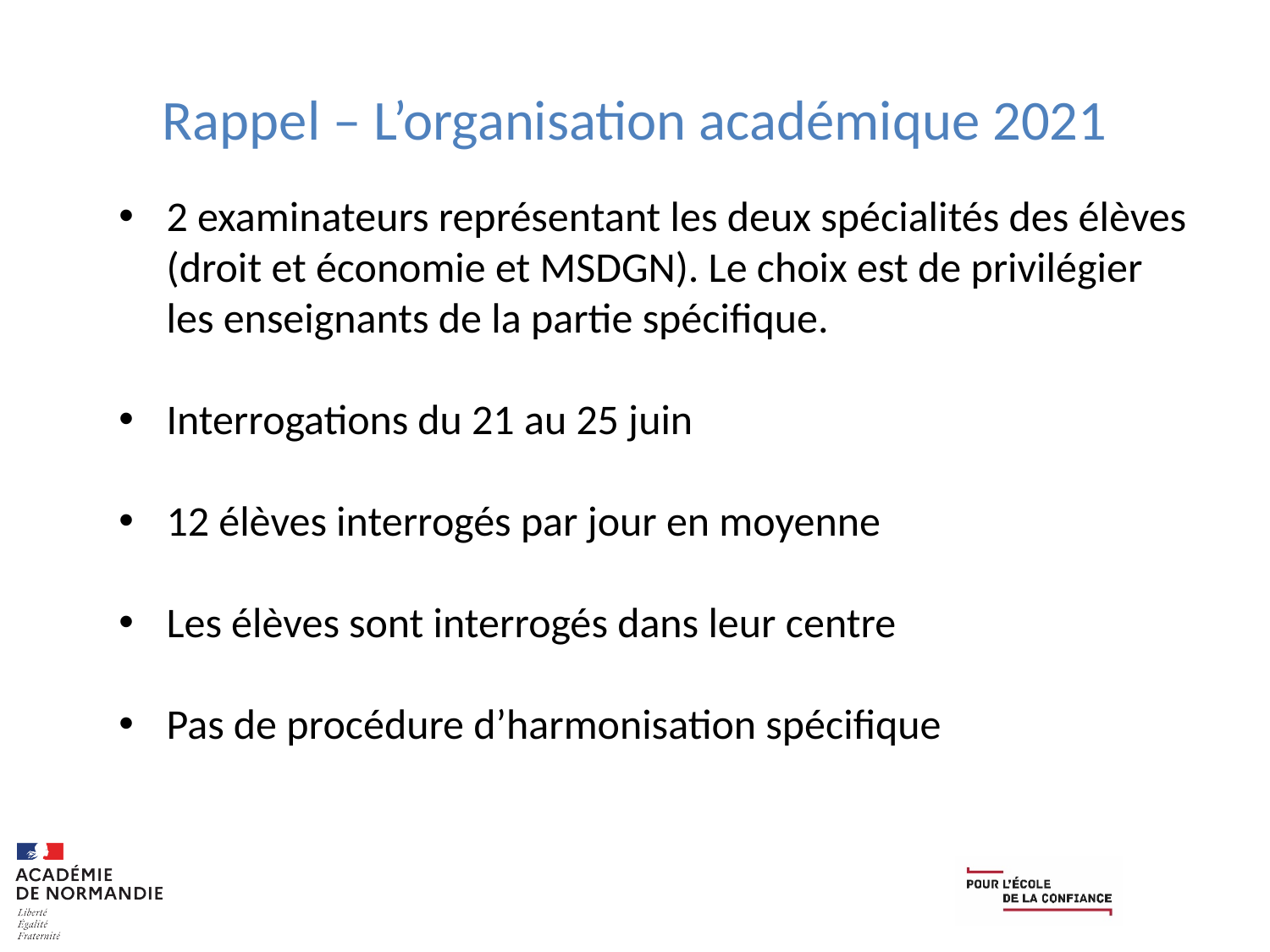

# Rappel – L’organisation académique 2021
2 examinateurs représentant les deux spécialités des élèves (droit et économie et MSDGN). Le choix est de privilégier les enseignants de la partie spécifique.

Interrogations du 21 au 25 juin

12 élèves interrogés par jour en moyenne

Les élèves sont interrogés dans leur centre

Pas de procédure d’harmonisation spécifique